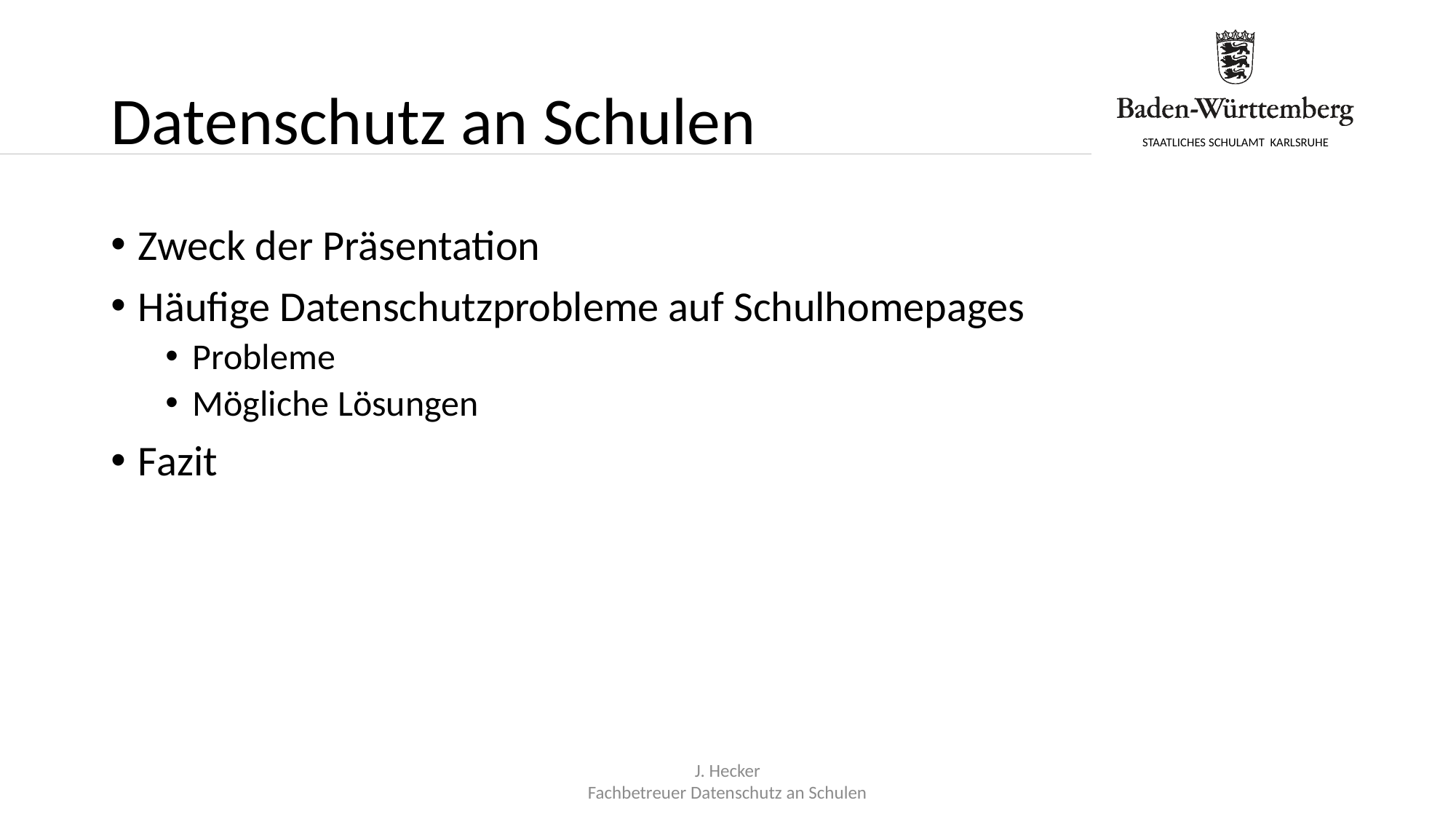

# Datenschutz an Schulen
Zweck der Präsentation
Häufige Datenschutzprobleme auf Schulhomepages
Probleme
Mögliche Lösungen
Fazit

J. Hecker
 Fachbetreuer Datenschutz an Schulen